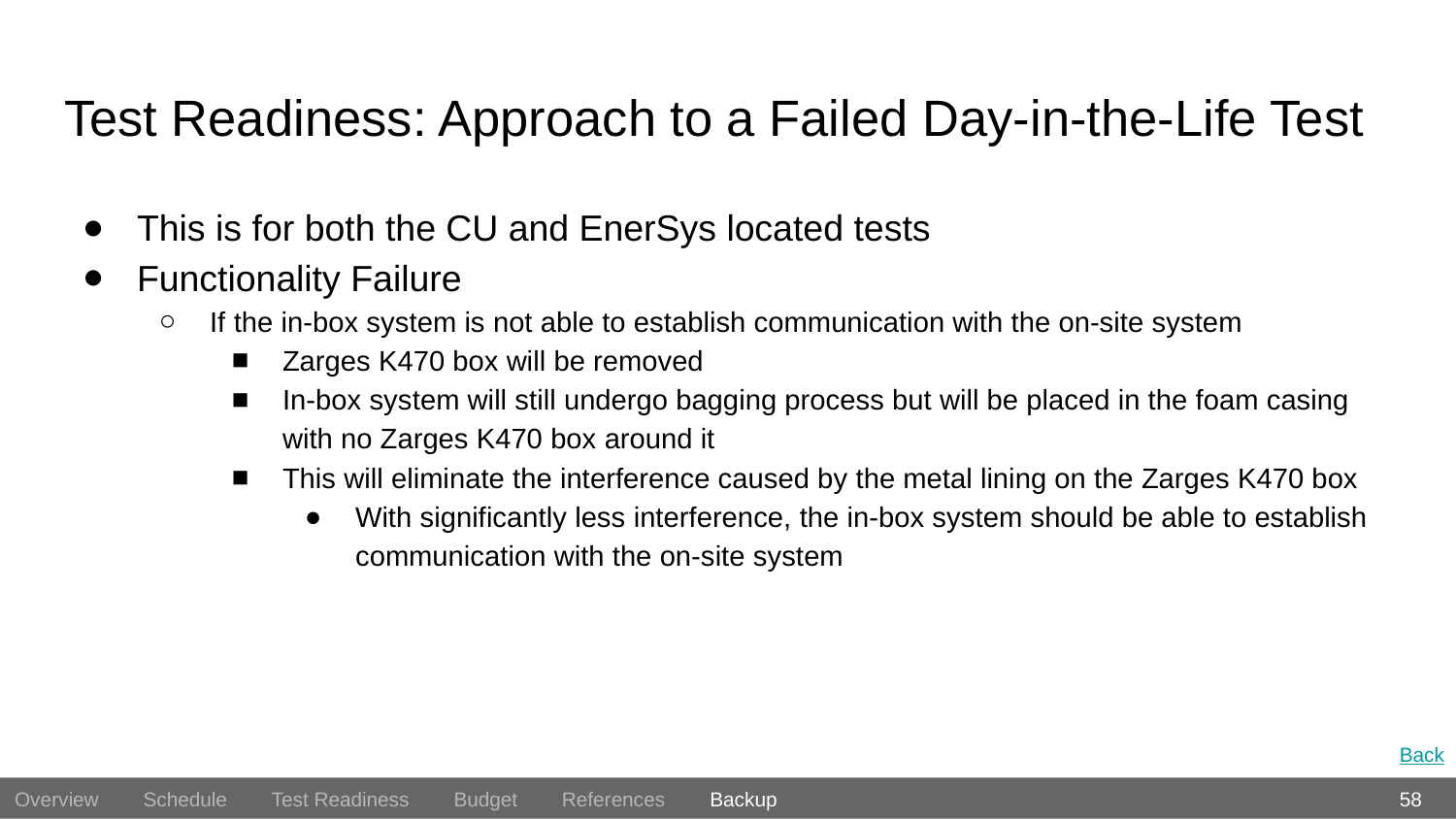

# Test Readiness: Approach to a Failed Day-in-the-Life Test
This is for both the CU and EnerSys located tests
Functionality Failure
If the in-box system is not able to establish communication with the on-site system
Zarges K470 box will be removed
In-box system will still undergo bagging process but will be placed in the foam casing with no Zarges K470 box around it
This will eliminate the interference caused by the metal lining on the Zarges K470 box
With significantly less interference, the in-box system should be able to establish communication with the on-site system
Back
58
58
Overview        Schedule        Test Readiness        Budget        References        Backup